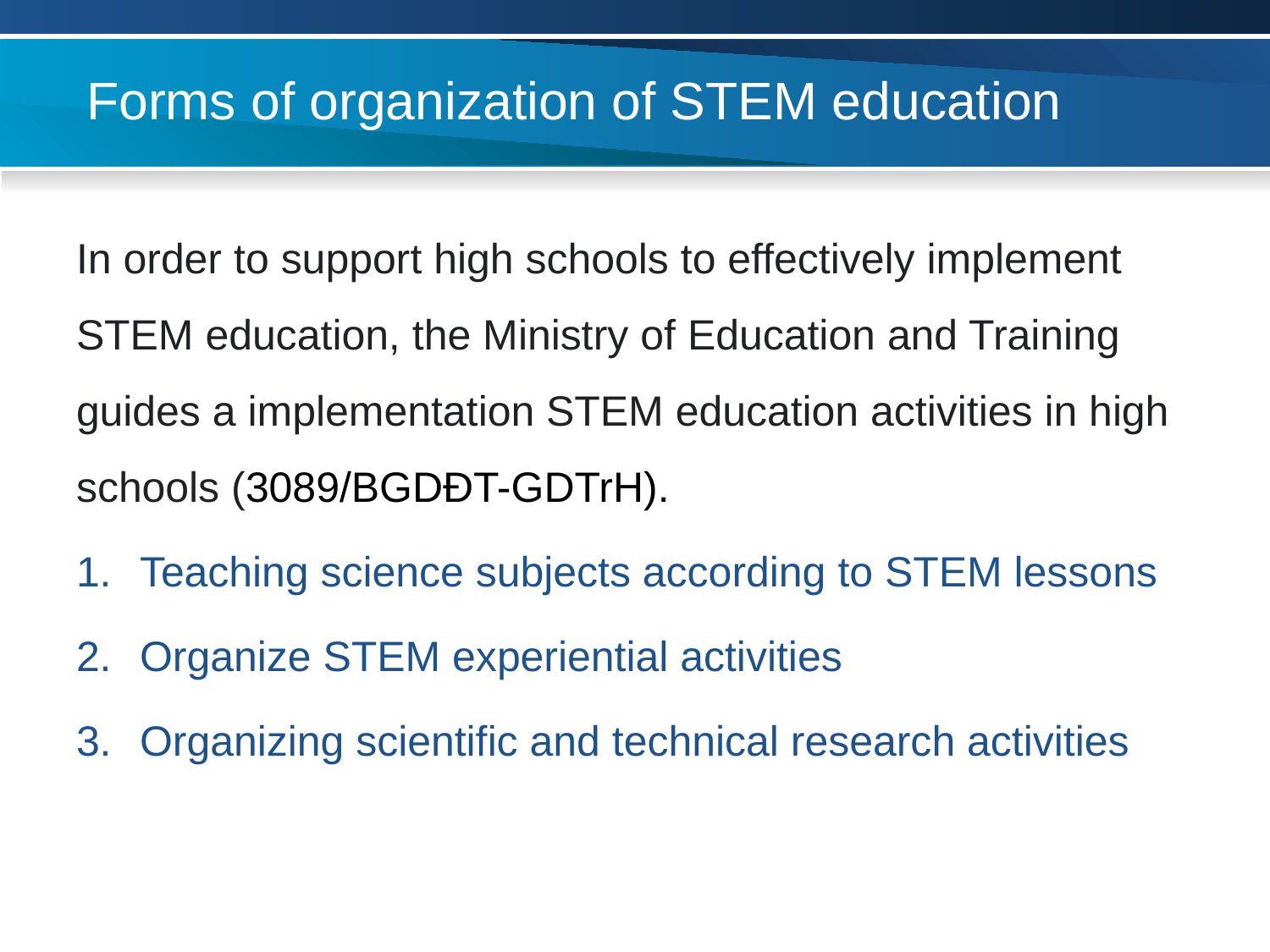

# Forms of organization of STEM education
In order to support high schools to effectively implement STEM education, the Ministry of Education and Training guides a implementation STEM education activities in high schools (3089/BGDĐT-GDTrH).
Teaching science subjects according to STEM lessons
Organize STEM experiential activities
Organizing scientific and technical research activities